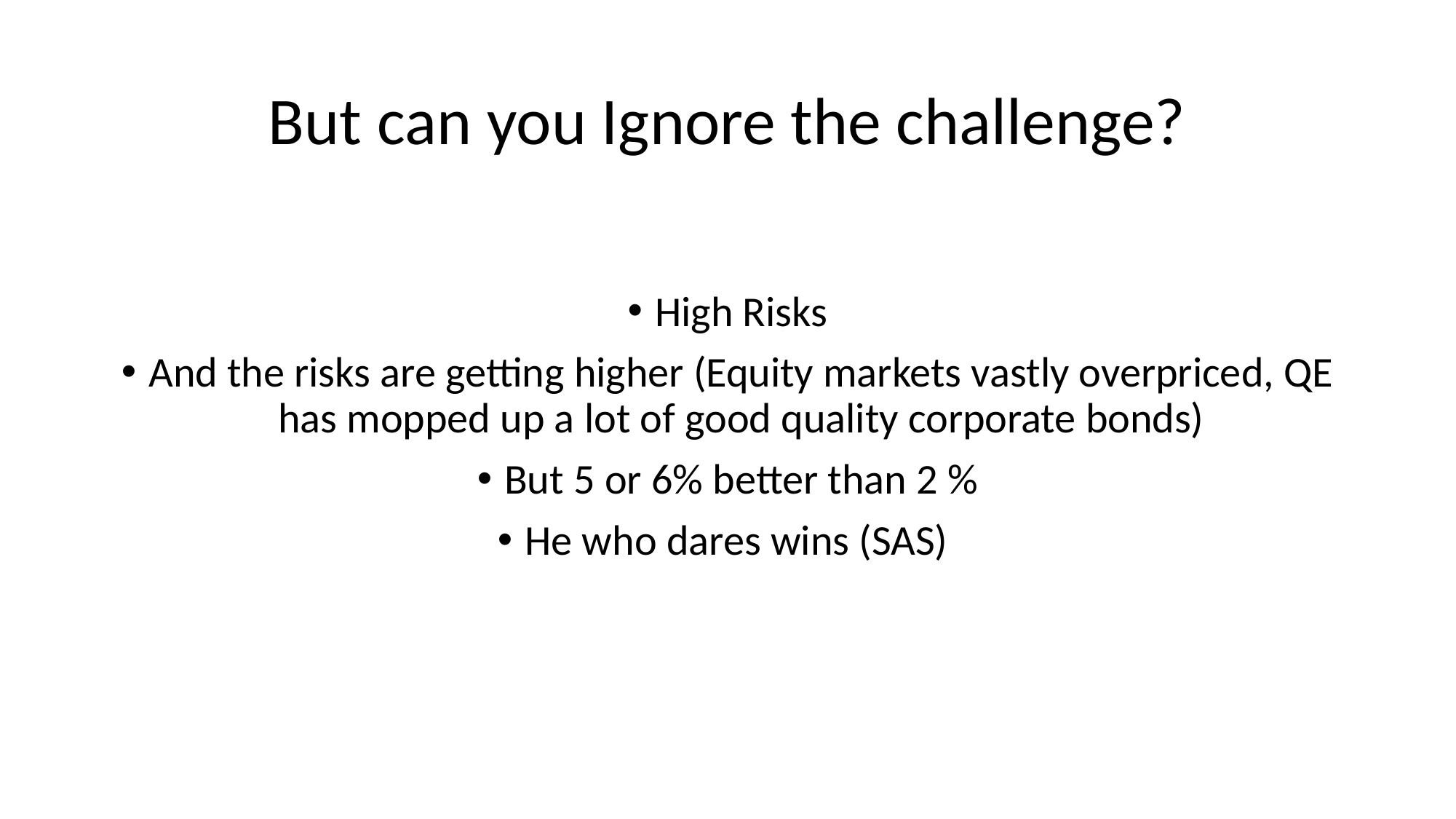

# But can you Ignore the challenge?

High Risks
And the risks are getting higher (Equity markets vastly overpriced, QE has mopped up a lot of good quality corporate bonds)
But 5 or 6% better than 2 %
He who dares wins (SAS)